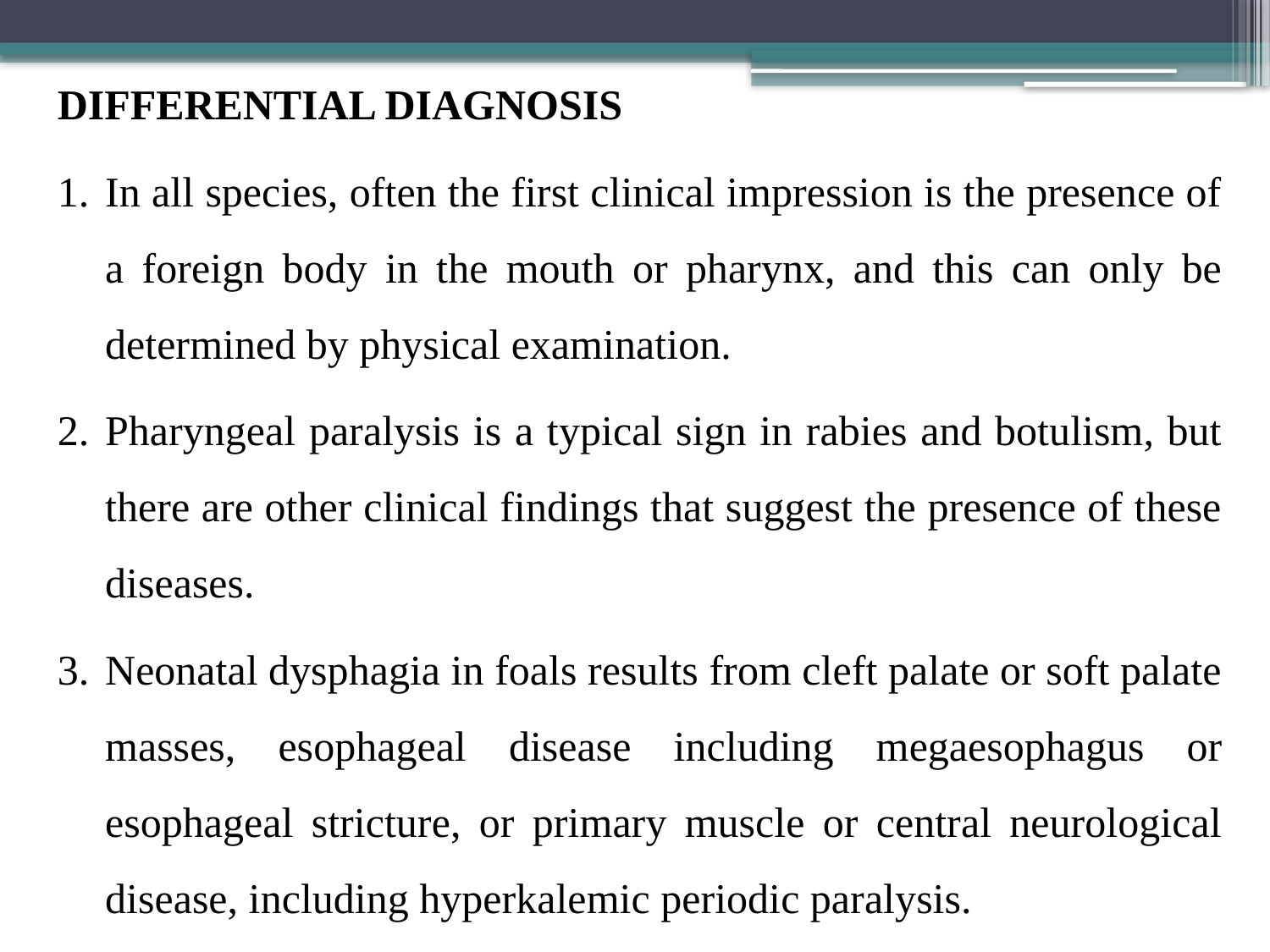

DIFFERENTIAL DIAGNOSIS
In all species, often the first clinical impression is the presence of a foreign body in the mouth or pharynx, and this can only be determined by physical examination.
Pharyngeal paralysis is a typical sign in rabies and botulism, but there are other clinical findings that suggest the presence of these diseases.
Neonatal dysphagia in foals results from cleft palate or soft palate masses, esophageal disease including megaesophagus or esophageal stricture, or primary muscle or central neurological disease, including hyperkalemic periodic paralysis.